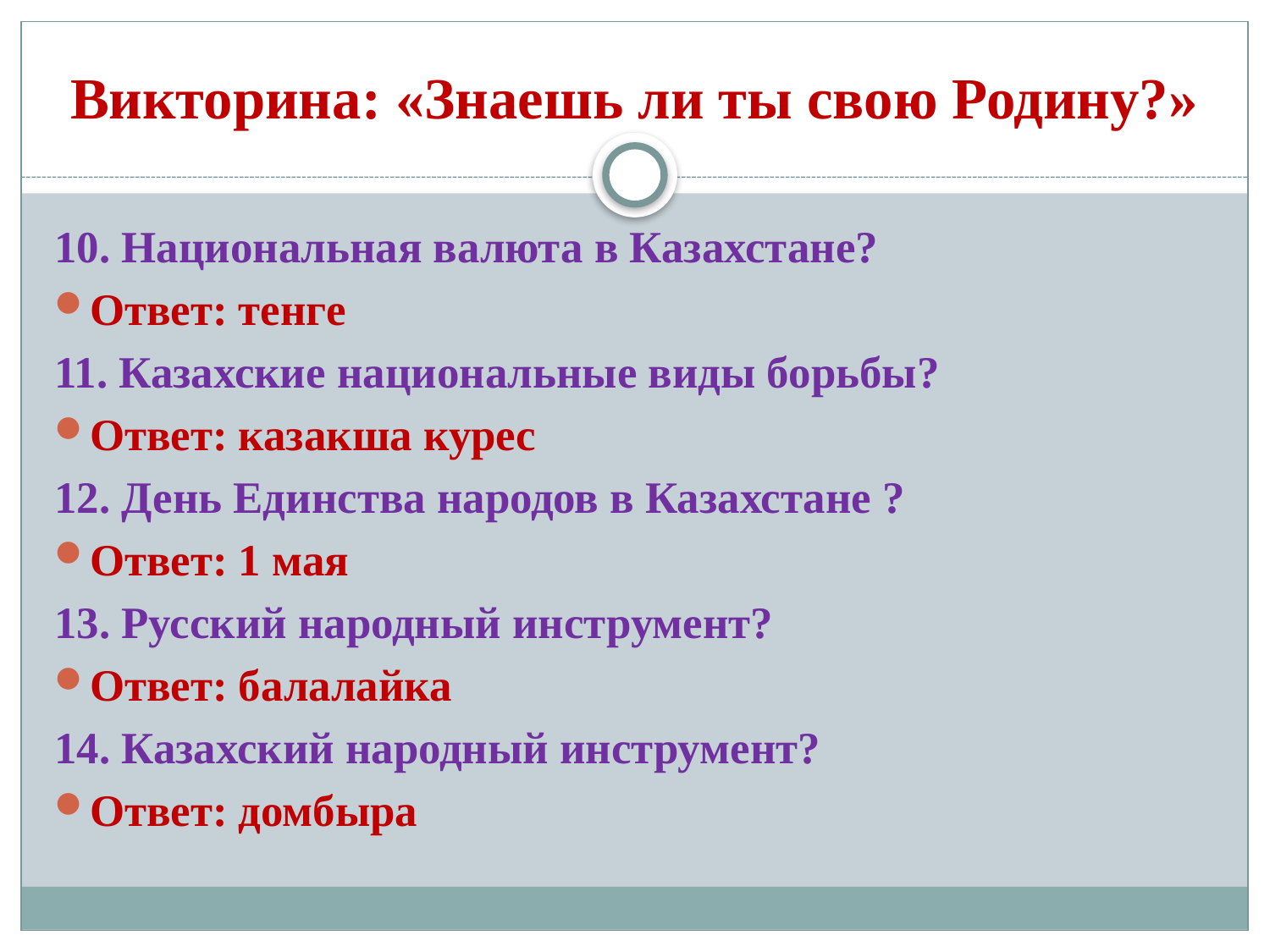

# Викторина: «Знаешь ли ты свою Родину?»
10. Национальная валюта в Казахстане?
Ответ: тенге
11. Казахские национальные виды борьбы?
Ответ: казакша курес
12. День Единства народов в Казахстане ?
Ответ: 1 мая
13. Русский народный инструмент?
Ответ: балалайка
14. Казахский народный инструмент?
Ответ: домбыра